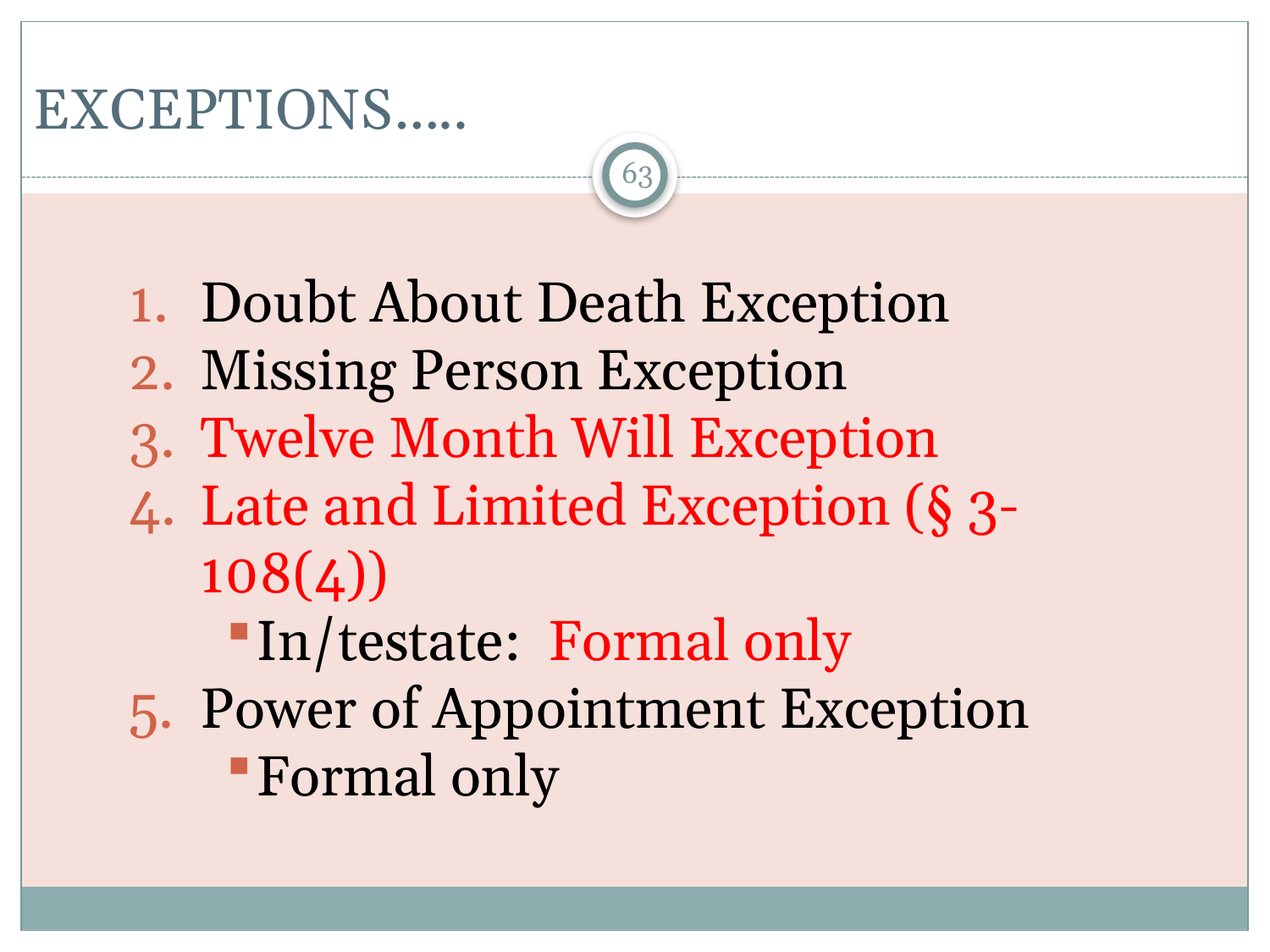

EXCEPTIONS…..

63

Doubt About Death Exception
Missing Person Exception
Twelve Month Will Exception
Late and Limited Exception (§ 3-108(4))
In/testate:  Formal only
Power of Appointment Exception
Formal only